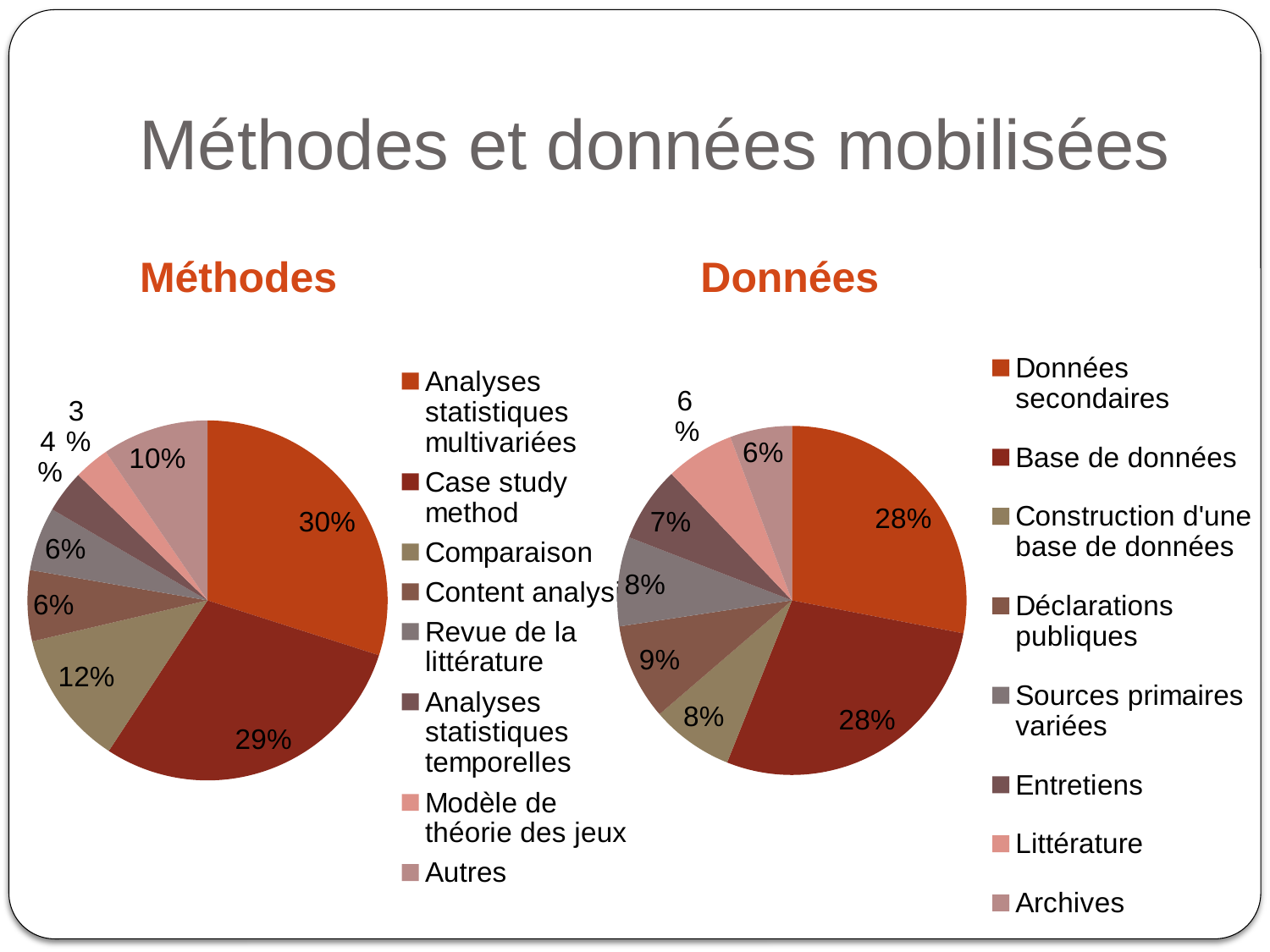

# Méthodes et données mobilisées
Méthodes
Données

### Chart

| Category |  |
|---|---|
| Données secondaires | 44.0 |
| Base de données | 44.0 |
| Construction d'une base de données | 12.0 |
| Déclarations publiques  | 14.0 |
| Sources primaires variées | 13.0 |
| Entretiens | 11.0 |
| Littérature | 10.0 |
| Archives | 9.0 |

### Chart

| Category |  |
|---|---|
| Analyses statistiques multivariées  | 47.0 |
| Case study method | 46.0 |
| Comparaison | 19.0 |
| Content analysis | 10.0 |
| Revue de la littérature | 9.0 |
| Analyses statistiques temporelles | 6.0 |
| Modèle de théorie des jeux | 5.0 |
| Autres | 15.0 |